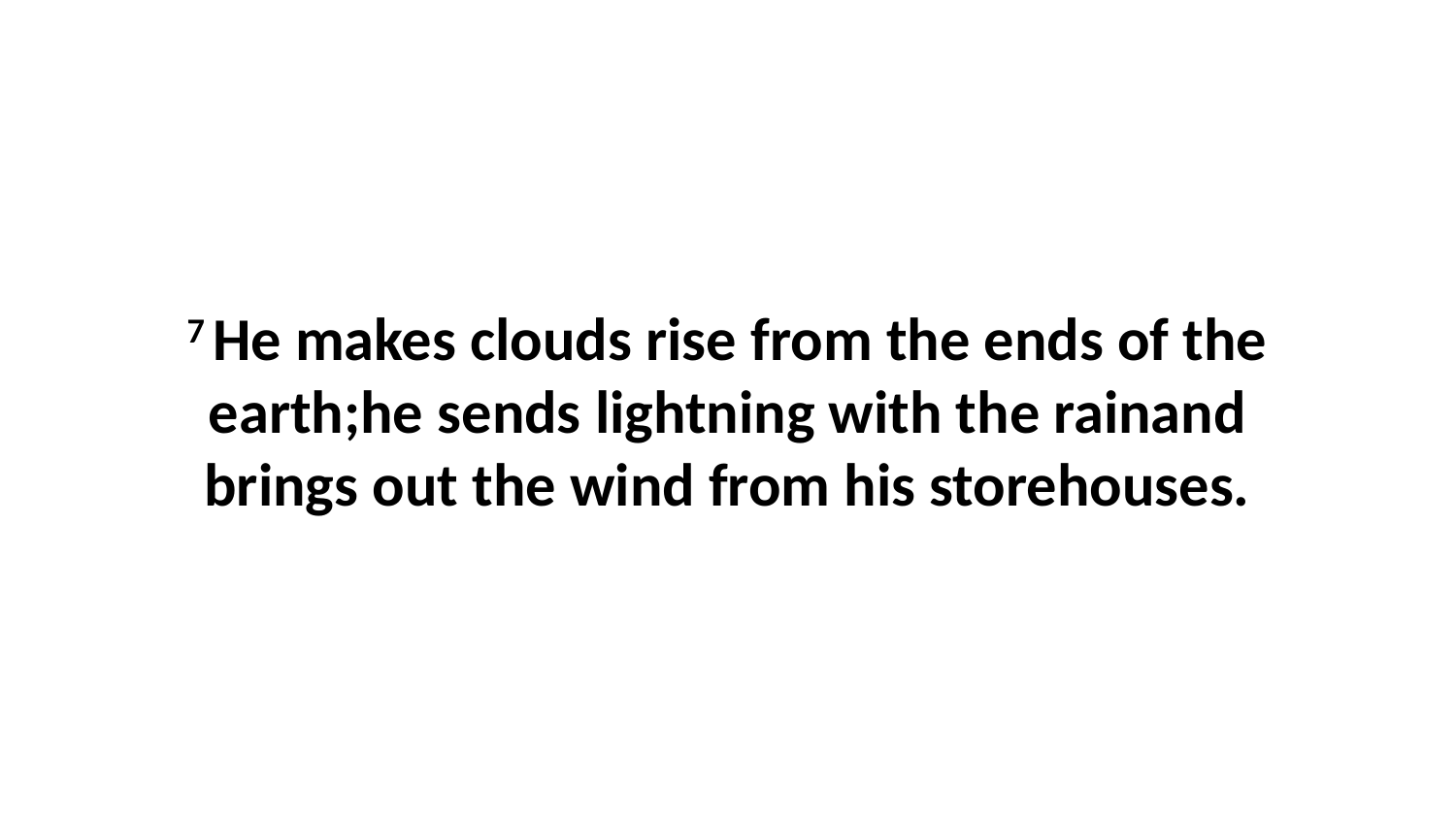

7 He makes clouds rise from the ends of the earth;he sends lightning with the rainand brings out the wind from his storehouses.